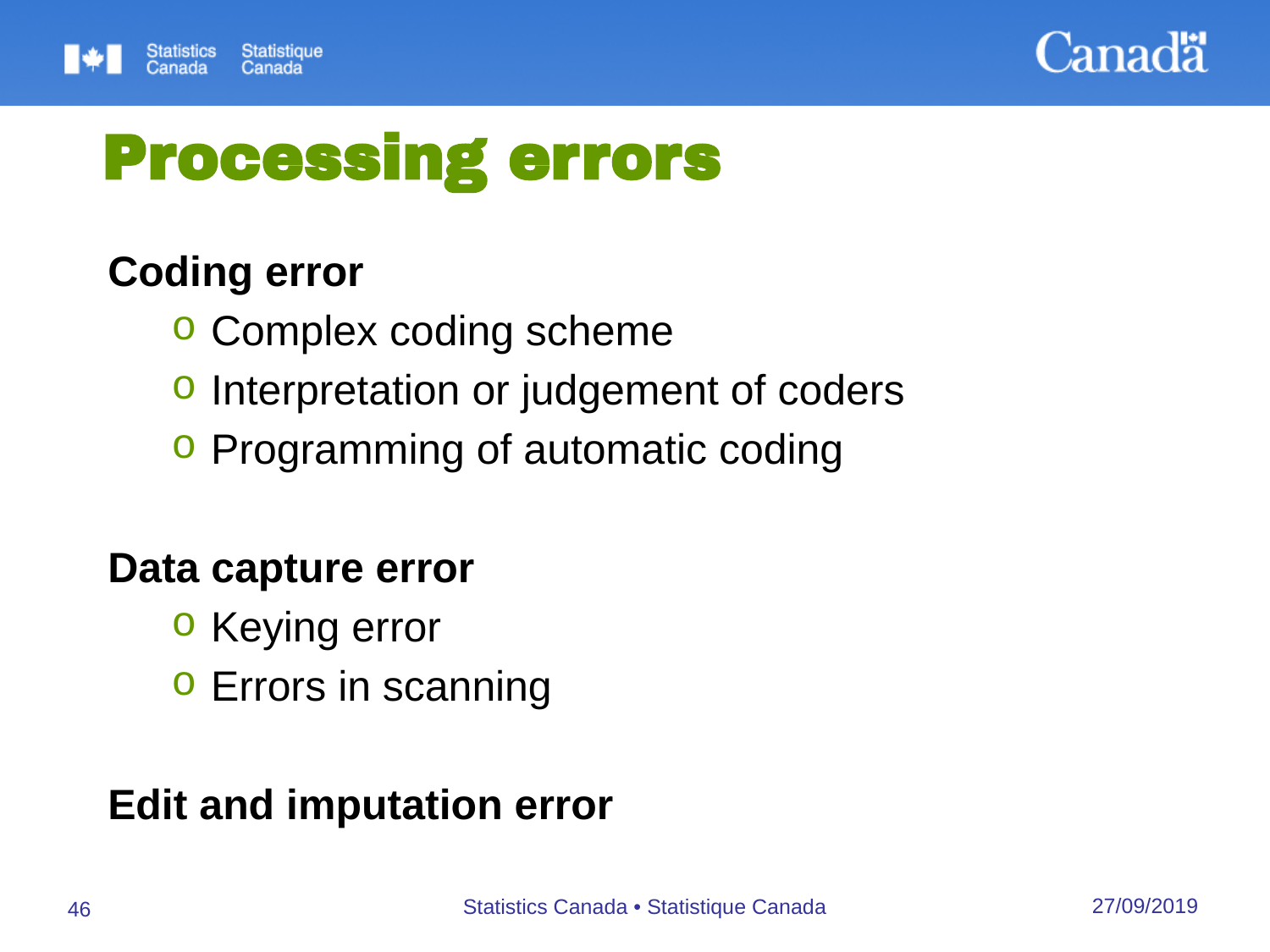

# Processing errors
Coding error
Complex coding scheme
Interpretation or judgement of coders
Programming of automatic coding

Data capture error
Keying error
Errors in scanning

Edit and imputation error

27/09/2019
Statistics Canada • Statistique Canada
46